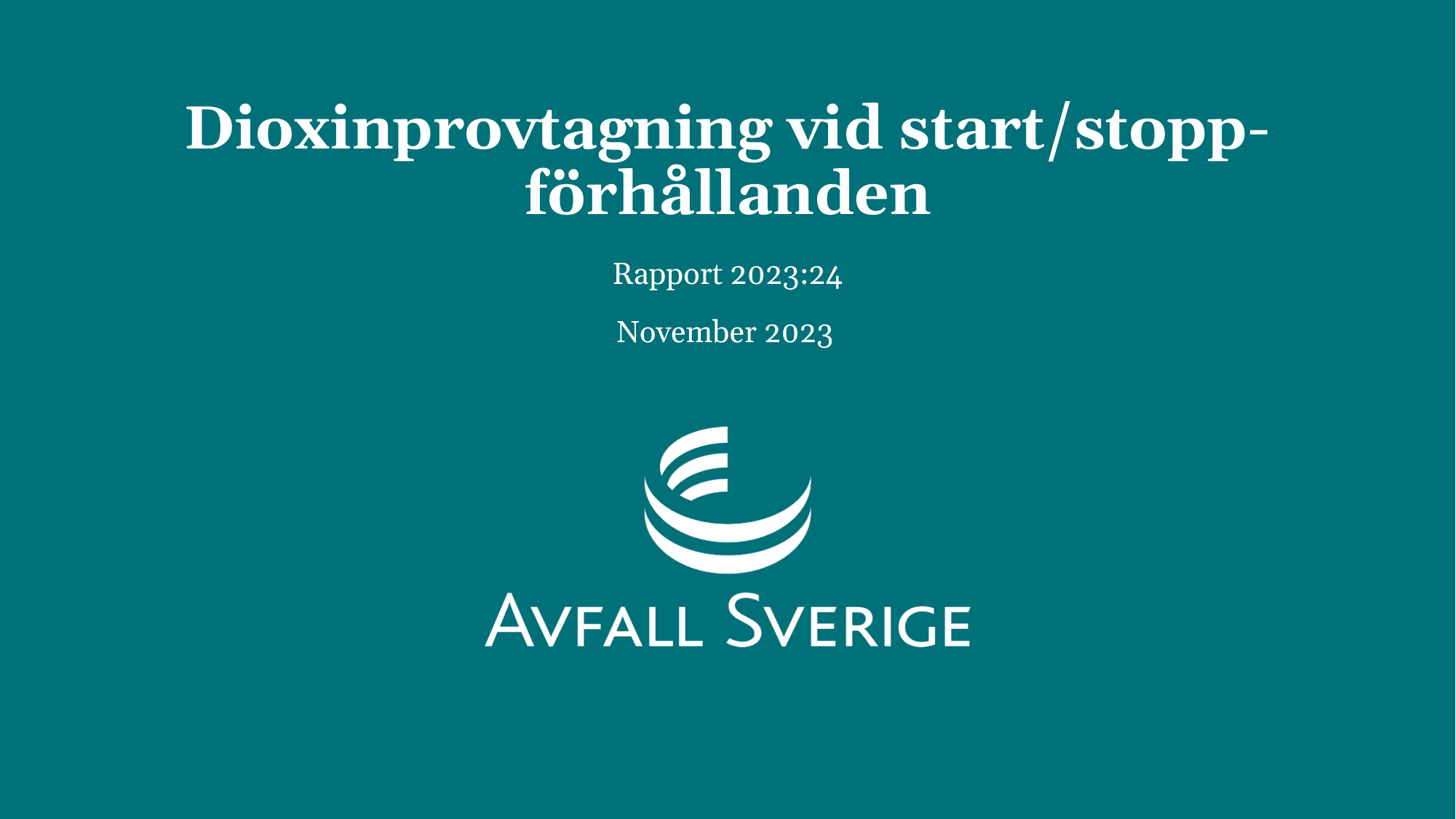

# Dioxinprovtagning vid start/stopp-förhållanden
Rapport 2023:24
November 2023